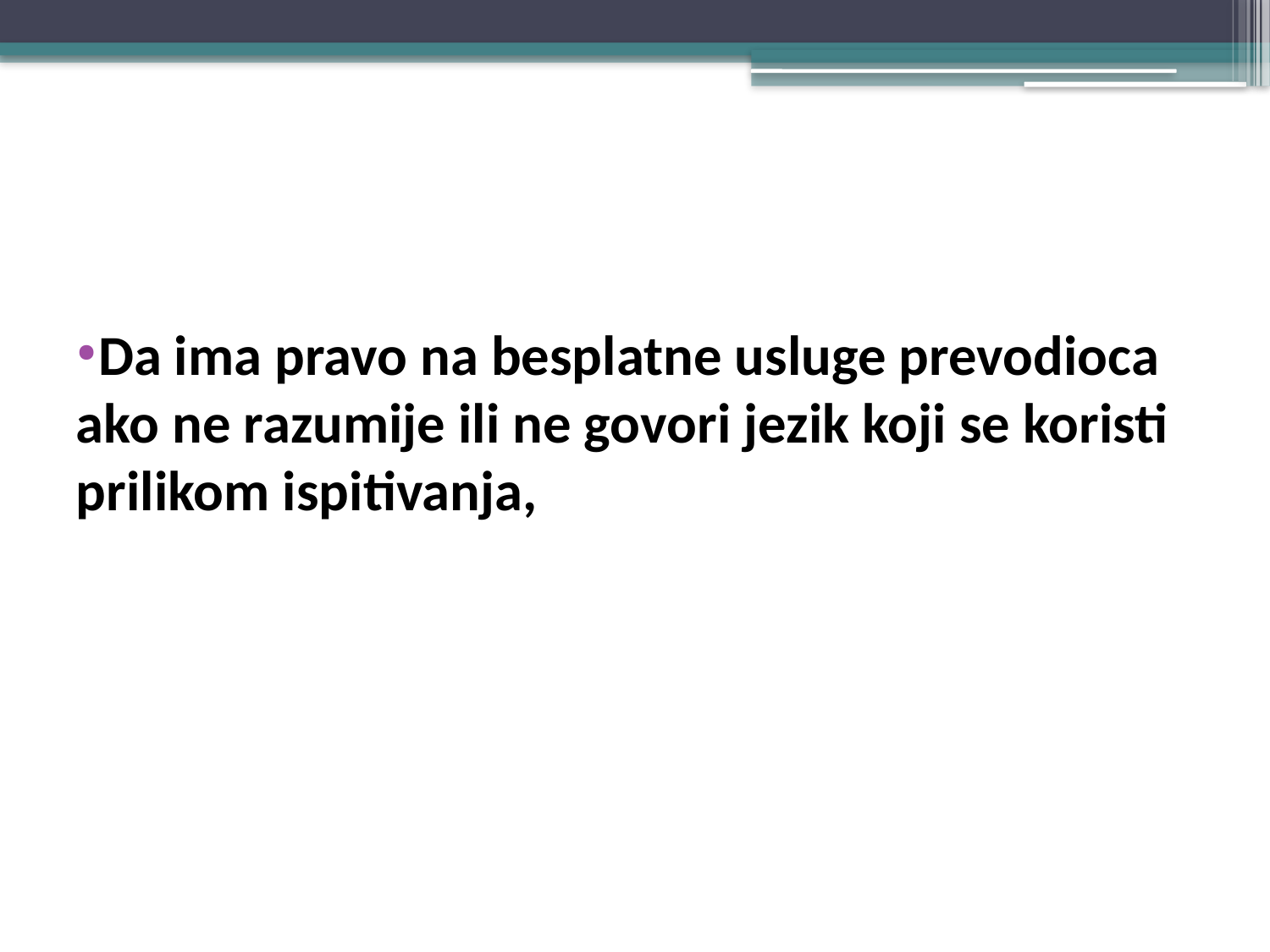

#
Da ima pravo na besplatne usluge prevodioca ako ne razumije ili ne govori jezik koji se koristi prilikom ispitivanja,